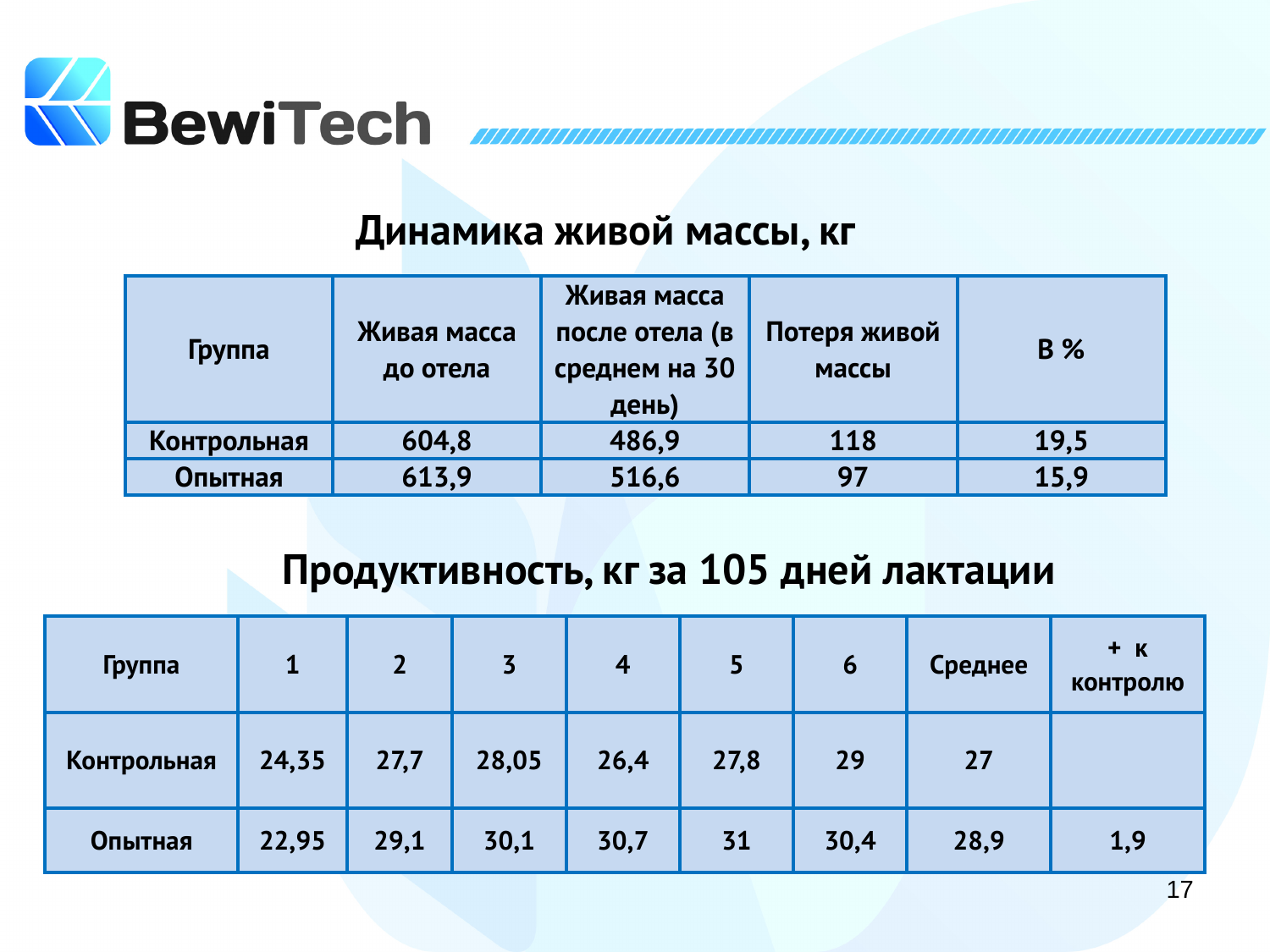

Динамика живой массы, кг
| Группа | Живая масса до отела | Живая масса после отела (в среднем на 30 день) | Потеря живой массы | В % |
| --- | --- | --- | --- | --- |
| Контрольная | 604,8 | 486,9 | 118 | 19,5 |
| Опытная | 613,9 | 516,6 | 97 | 15,9 |
Продуктивность, кг за 105 дней лактации
| Группа | 1 | 2 | 3 | 4 | 5 | 6 | Среднее | + к контролю |
| --- | --- | --- | --- | --- | --- | --- | --- | --- |
| Контрольная | 24,35 | 27,7 | 28,05 | 26,4 | 27,8 | 29 | 27 |  |
| Опытная | 22,95 | 29,1 | 30,1 | 30,7 | 31 | 30,4 | 28,9 | 1,9 |
17